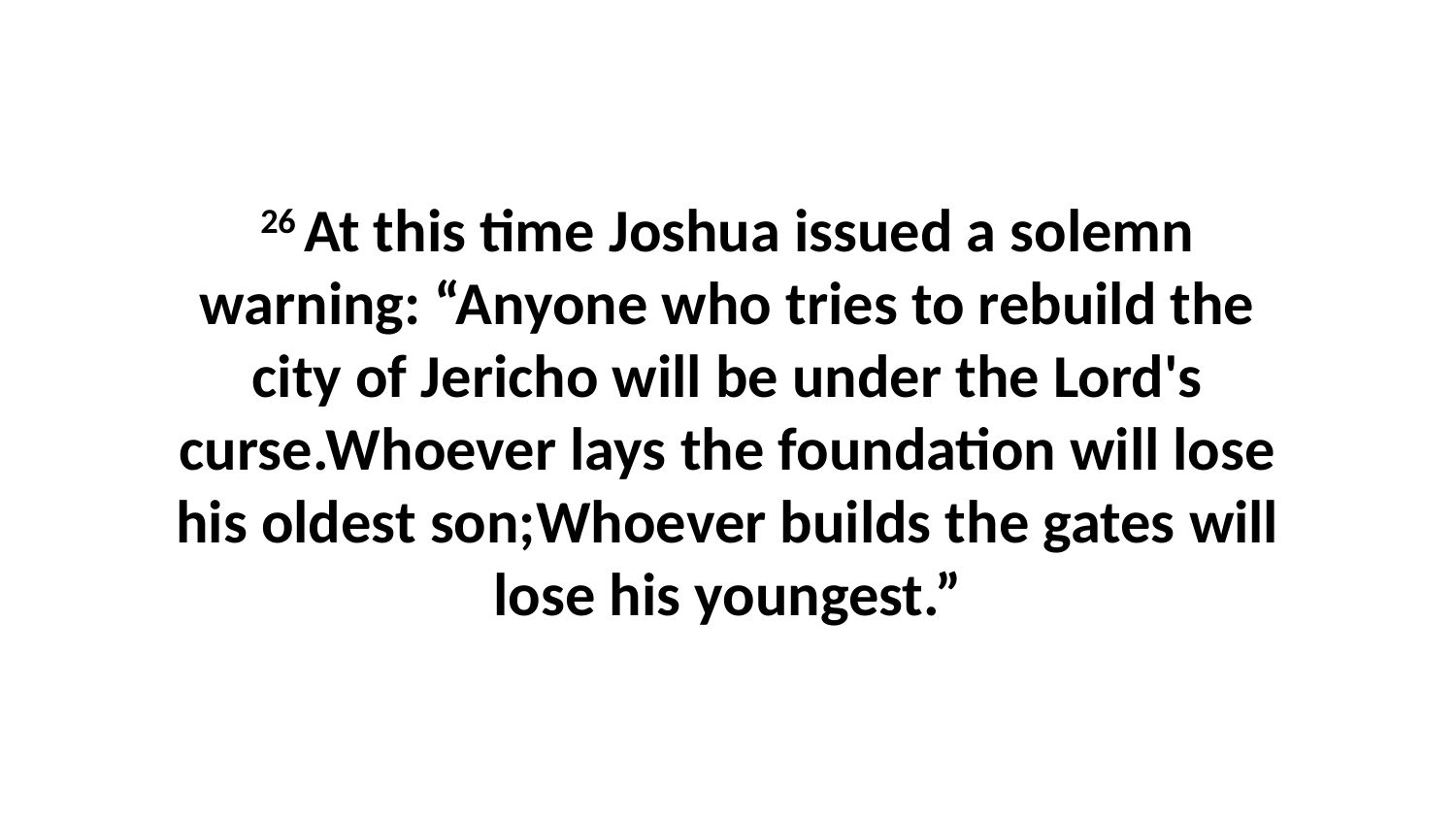

26 At this time Joshua issued a solemn warning: “Anyone who tries to rebuild the city of Jericho will be under the Lord's curse.Whoever lays the foundation will lose his oldest son;Whoever builds the gates will lose his youngest.”